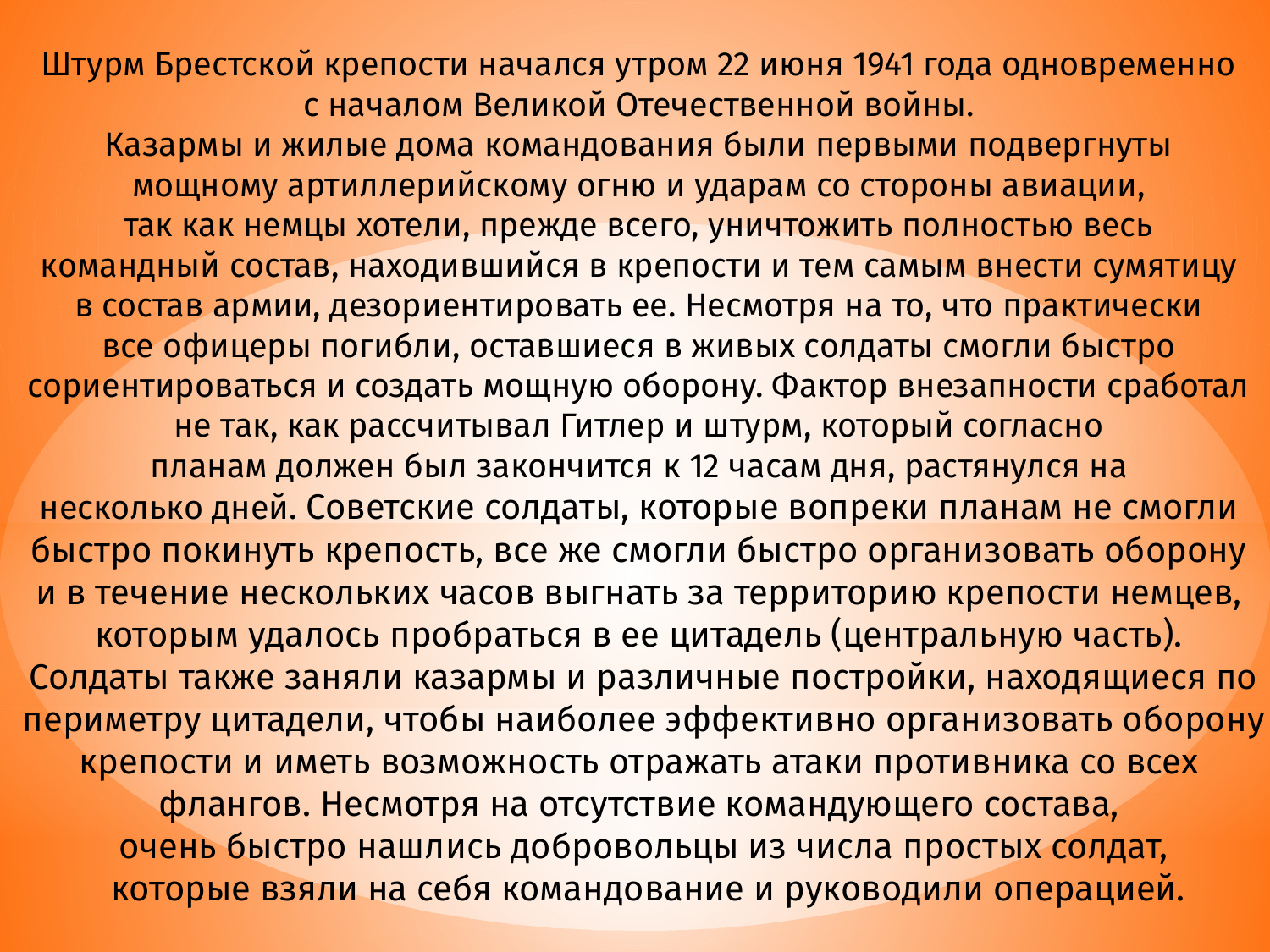

Штурм Брестской крепости начался утром 22 июня 1941 года одновременно
с началом Великой Отечественной войны.
Казармы и жилые дома командования были первыми подвергнуты
мощному артиллерийскому огню и ударам со стороны авиации,
так как немцы хотели, прежде всего, уничтожить полностью весь
командный состав, находившийся в крепости и тем самым внести сумятицу
в состав армии, дезориентировать ее. Несмотря на то, что практически
все офицеры погибли, оставшиеся в живых солдаты смогли быстро
сориентироваться и создать мощную оборону. Фактор внезапности сработал
не так, как рассчитывал Гитлер и штурм, который согласно
планам должен был закончится к 12 часам дня, растянулся на
несколько дней. Советские солдаты, которые вопреки планам не смогли
быстро покинуть крепость, все же смогли быстро организовать оборону
и в течение нескольких часов выгнать за территорию крепости немцев,
которым удалось пробраться в ее цитадель (центральную часть).
Солдаты также заняли казармы и различные постройки, находящиеся по
 периметру цитадели, чтобы наиболее эффективно организовать оборону
крепости и иметь возможность отражать атаки противника со всех
флангов. Несмотря на отсутствие командующего состава,
очень быстро нашлись добровольцы из числа простых солдат,
 которые взяли на себя командование и руководили операцией.